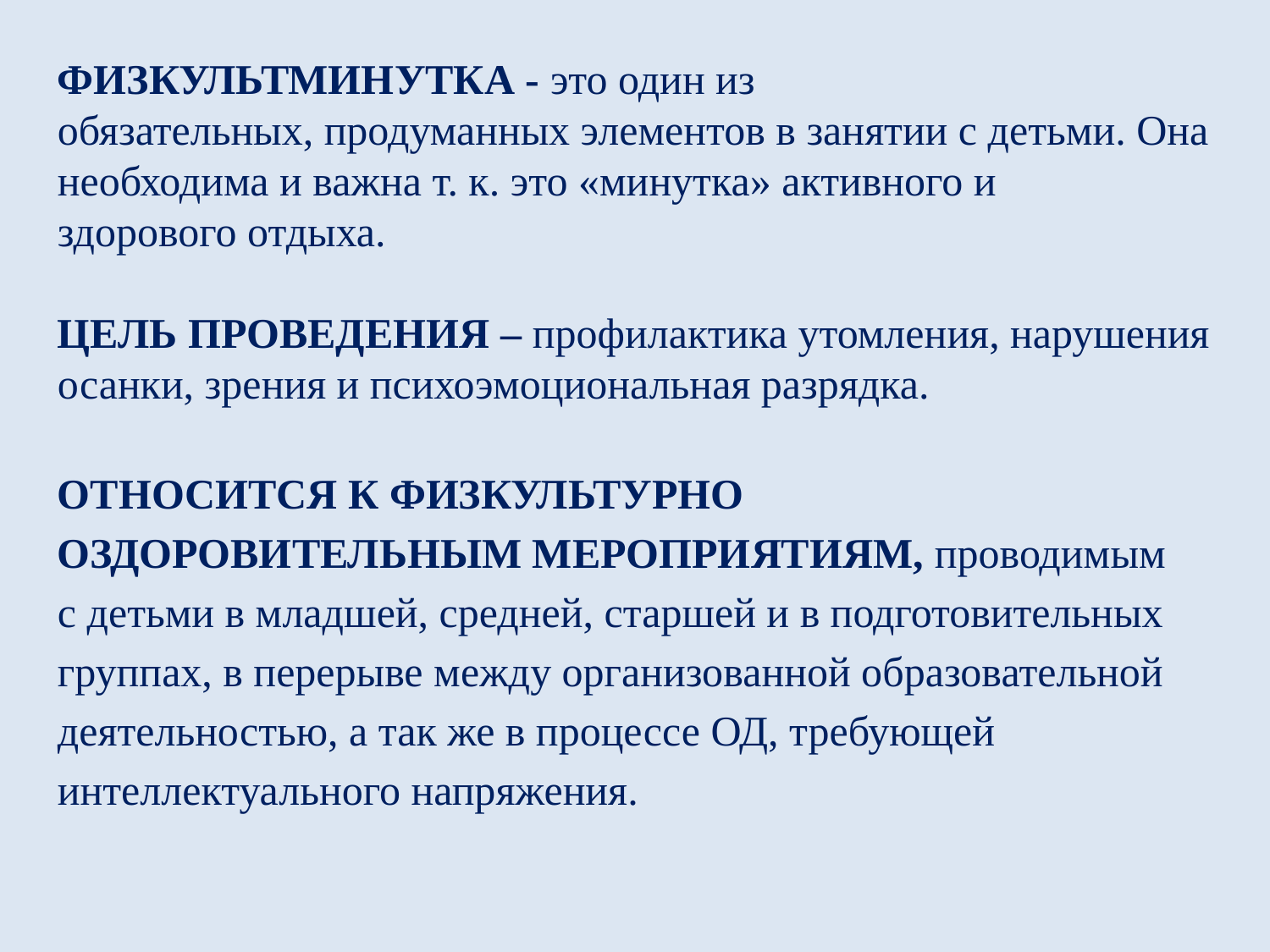

ФИЗКУЛЬТМИНУТКА - это один из
обязательных, продуманных элементов в занятии с детьми. Она необходима и важна т. к. это «минутка» активного и
здорового отдыха.
ЦЕЛЬ ПРОВЕДЕНИЯ – профилактика утомления, нарушения осанки, зрения и психоэмоциональная разрядка.

ОТНОСИТСЯ К ФИЗКУЛЬТУРНО
ОЗДОРОВИТЕЛЬНЫМ МЕРОПРИЯТИЯМ, проводимым
с детьми в младшей, средней, старшей и в подготовительных
группах, в перерыве между организованной образовательной
деятельностью, а так же в процессе ОД, требующей
интеллектуального напряжения.